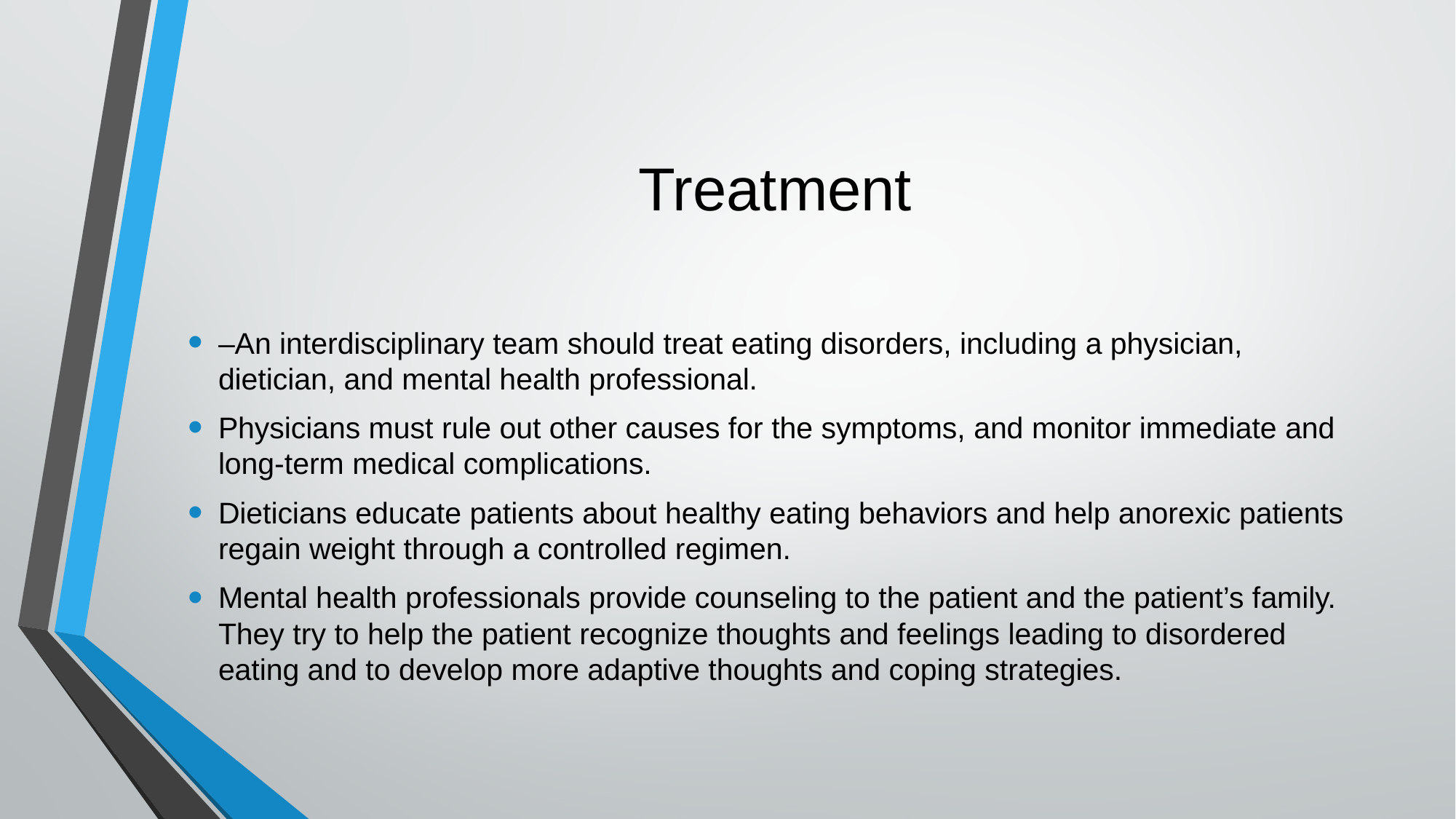

# Treatment
–An interdisciplinary team should treat eating disorders, including a physician, dietician, and mental health professional.
Physicians must rule out other causes for the symptoms, and monitor immediate and long-term medical complications.
Dieticians educate patients about healthy eating behaviors and help anorexic patients regain weight through a controlled regimen.
Mental health professionals provide counseling to the patient and the patient’s family. They try to help the patient recognize thoughts and feelings leading to disordered eating and to develop more adaptive thoughts and coping strategies.